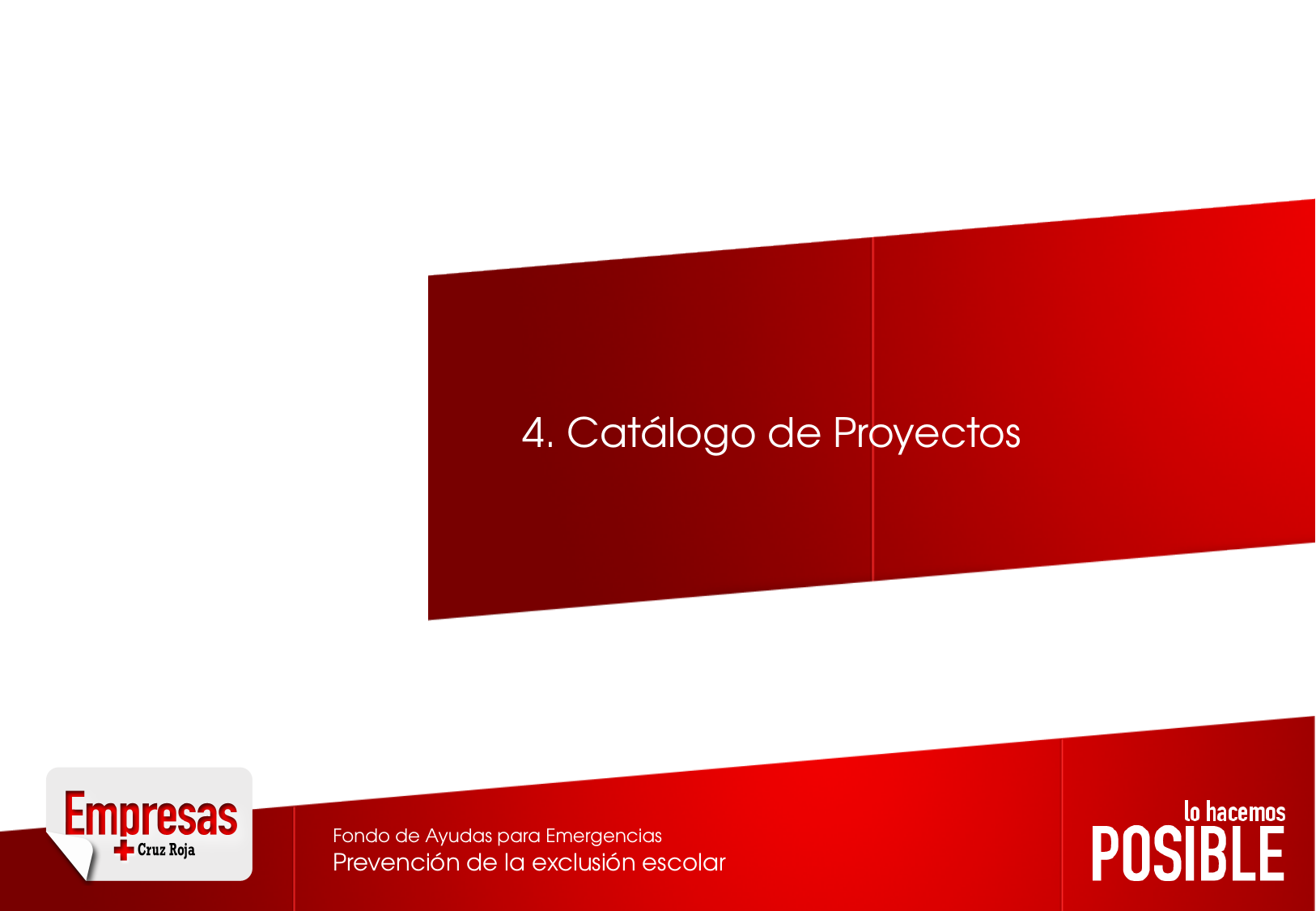

4. Catálogo de Proyectos
Fondo de Ayudas para Emergencias
Prevención de la exclusión escolar